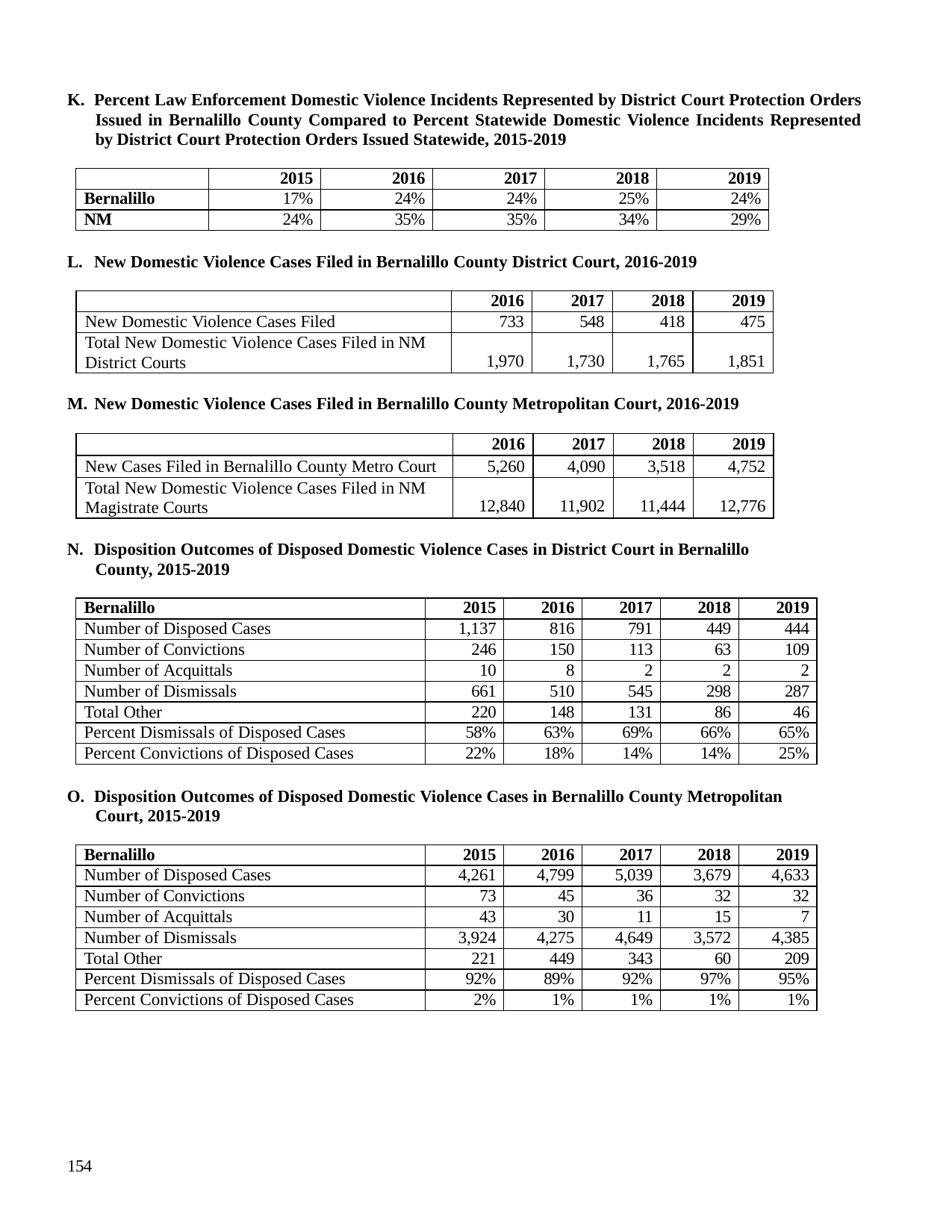

K. Percent Law Enforcement Domestic Violence Incidents Represented by District Court Protection Orders Issued in Bernalillo County Compared to Percent Statewide Domestic Violence Incidents Represented by District Court Protection Orders Issued Statewide, 2015-2019
|  | 2015 | 2016 | 2017 | 2018 | 2019 |
| --- | --- | --- | --- | --- | --- |
| Bernalillo | 17% | 24% | 24% | 25% | 24% |
| NM | 24% | 35% | 35% | 34% | 29% |
L. New Domestic Violence Cases Filed in Bernalillo County District Court, 2016-2019
|  | 2016 | 2017 | 2018 | 2019 |
| --- | --- | --- | --- | --- |
| New Domestic Violence Cases Filed | 733 | 548 | 418 | 475 |
| Total New Domestic Violence Cases Filed in NM District Courts | 1,970 | 1,730 | 1,765 | 1,851 |
M. New Domestic Violence Cases Filed in Bernalillo County Metropolitan Court, 2016-2019
|  | 2016 | 2017 | 2018 | 2019 |
| --- | --- | --- | --- | --- |
| New Cases Filed in Bernalillo County Metro Court | 5,260 | 4,090 | 3,518 | 4,752 |
| Total New Domestic Violence Cases Filed in NM Magistrate Courts | 12,840 | 11,902 | 11,444 | 12,776 |
N. Disposition Outcomes of Disposed Domestic Violence Cases in District Court in Bernalillo County, 2015-2019
| Bernalillo | 2015 | 2016 | 2017 | 2018 | 2019 |
| --- | --- | --- | --- | --- | --- |
| Number of Disposed Cases | 1,137 | 816 | 791 | 449 | 444 |
| Number of Convictions | 246 | 150 | 113 | 63 | 109 |
| Number of Acquittals | 10 | 8 | 2 | 2 | 2 |
| Number of Dismissals | 661 | 510 | 545 | 298 | 287 |
| Total Other | 220 | 148 | 131 | 86 | 46 |
| Percent Dismissals of Disposed Cases | 58% | 63% | 69% | 66% | 65% |
| Percent Convictions of Disposed Cases | 22% | 18% | 14% | 14% | 25% |
O. Disposition Outcomes of Disposed Domestic Violence Cases in Bernalillo County Metropolitan Court, 2015-2019
| Bernalillo | 2015 | 2016 | 2017 | 2018 | 2019 |
| --- | --- | --- | --- | --- | --- |
| Number of Disposed Cases | 4,261 | 4,799 | 5,039 | 3,679 | 4,633 |
| Number of Convictions | 73 | 45 | 36 | 32 | 32 |
| Number of Acquittals | 43 | 30 | 11 | 15 | 7 |
| Number of Dismissals | 3,924 | 4,275 | 4,649 | 3,572 | 4,385 |
| Total Other | 221 | 449 | 343 | 60 | 209 |
| Percent Dismissals of Disposed Cases | 92% | 89% | 92% | 97% | 95% |
| Percent Convictions of Disposed Cases | 2% | 1% | 1% | 1% | 1% |
154